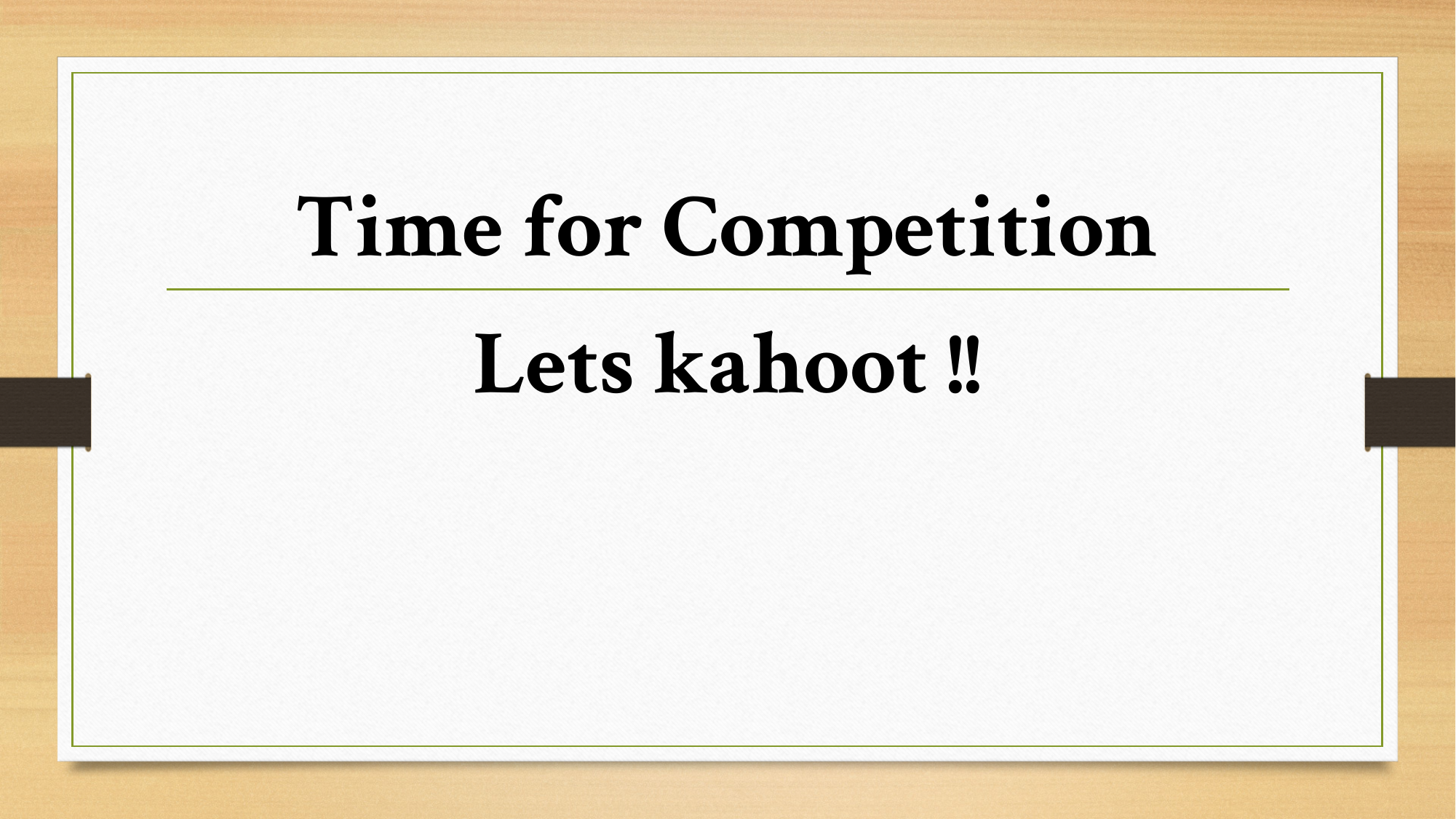

#
Time for Competition
Lets kahoot !!